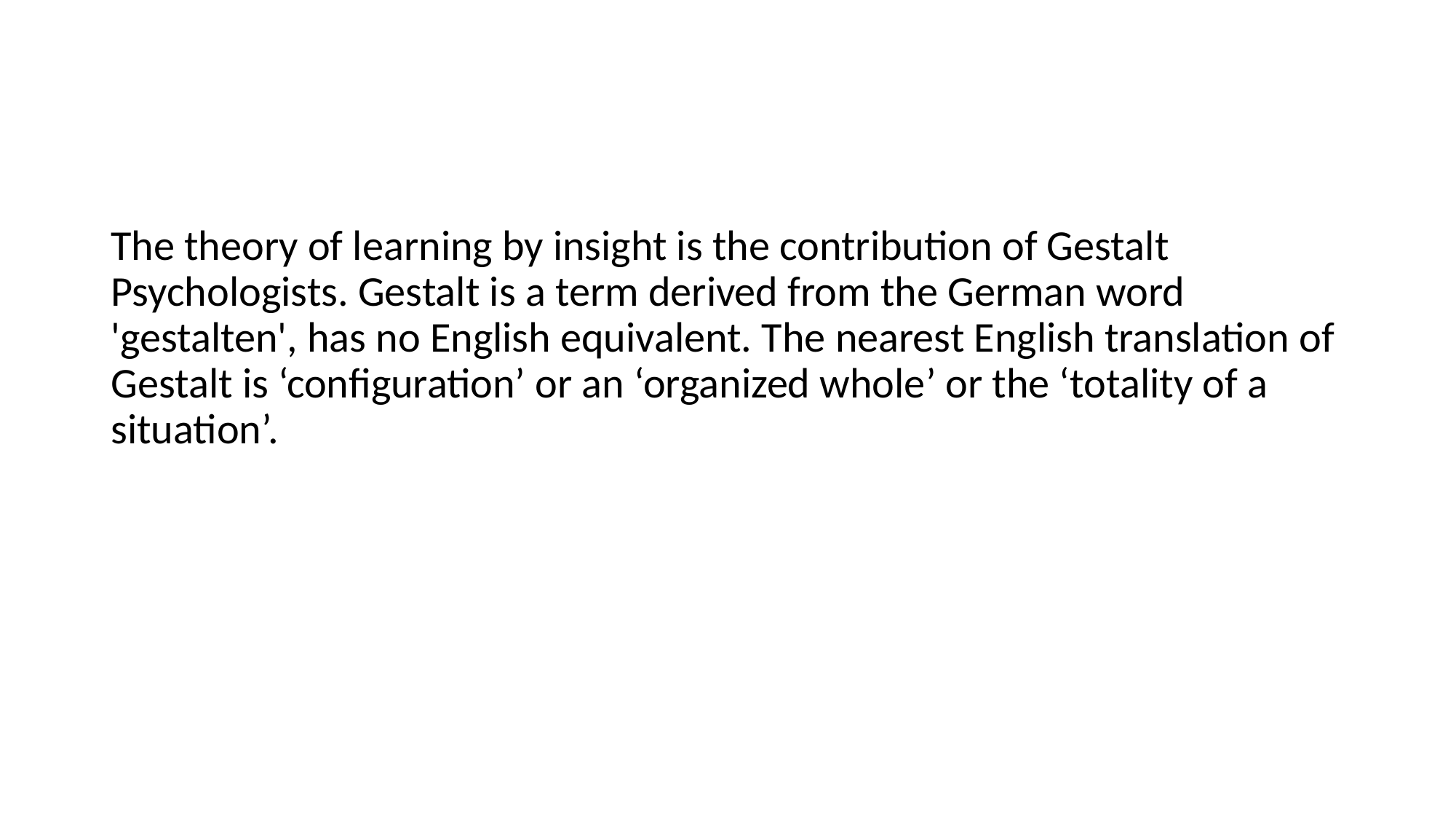

#
The theory of learning by insight is the contribution of Gestalt Psychologists. Gestalt is a term derived from the German word 'gestalten', has no English equivalent. The nearest English translation of Gestalt is ‘configuration’ or an ‘organized whole’ or the ‘totality of a situation’.